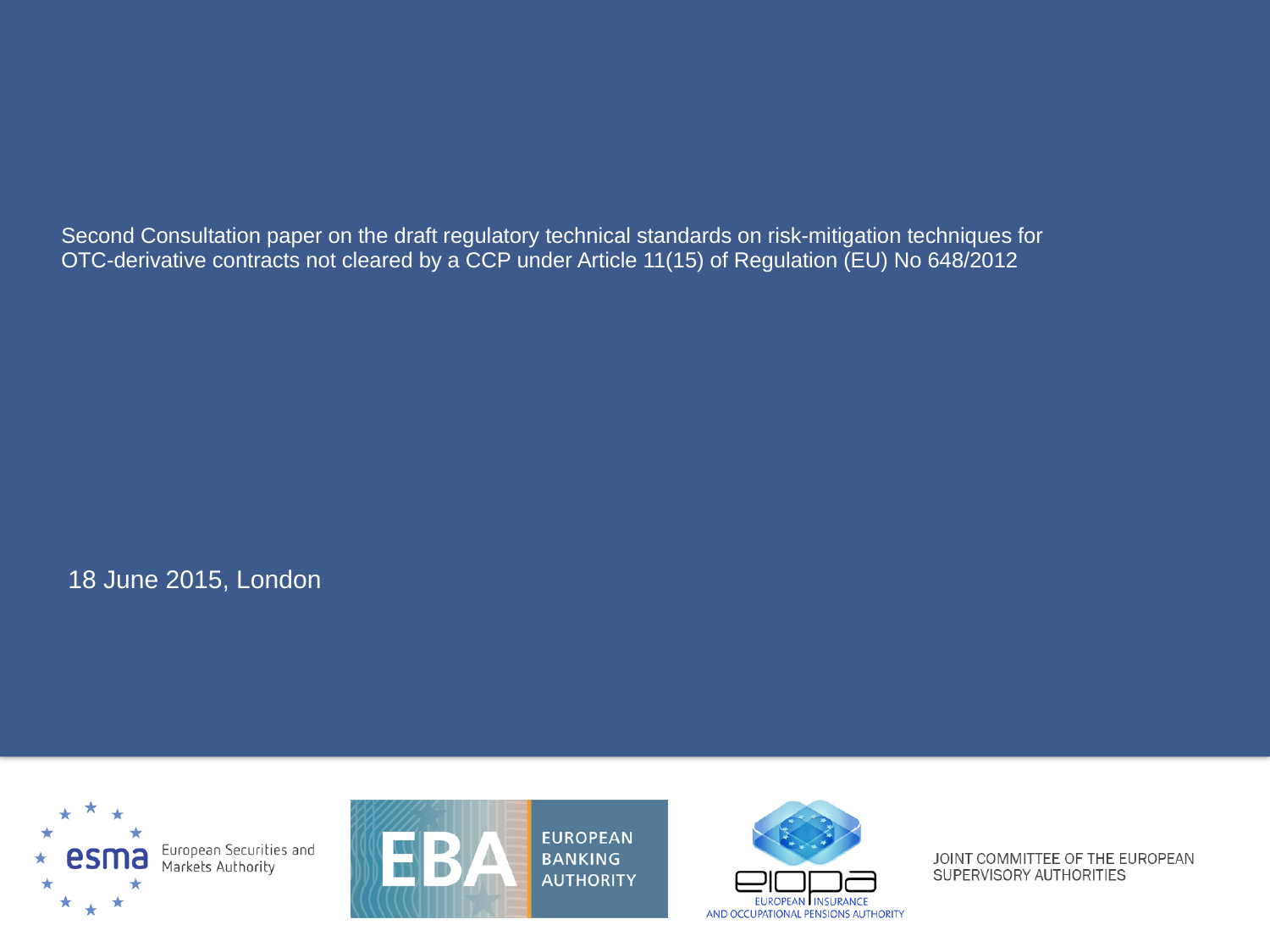

# Second Consultation paper on the draft regulatory technical standards on risk-mitigation techniques for OTC-derivative contracts not cleared by a CCP under Article 11(15) of Regulation (EU) No 648/2012
 18 June 2015, London